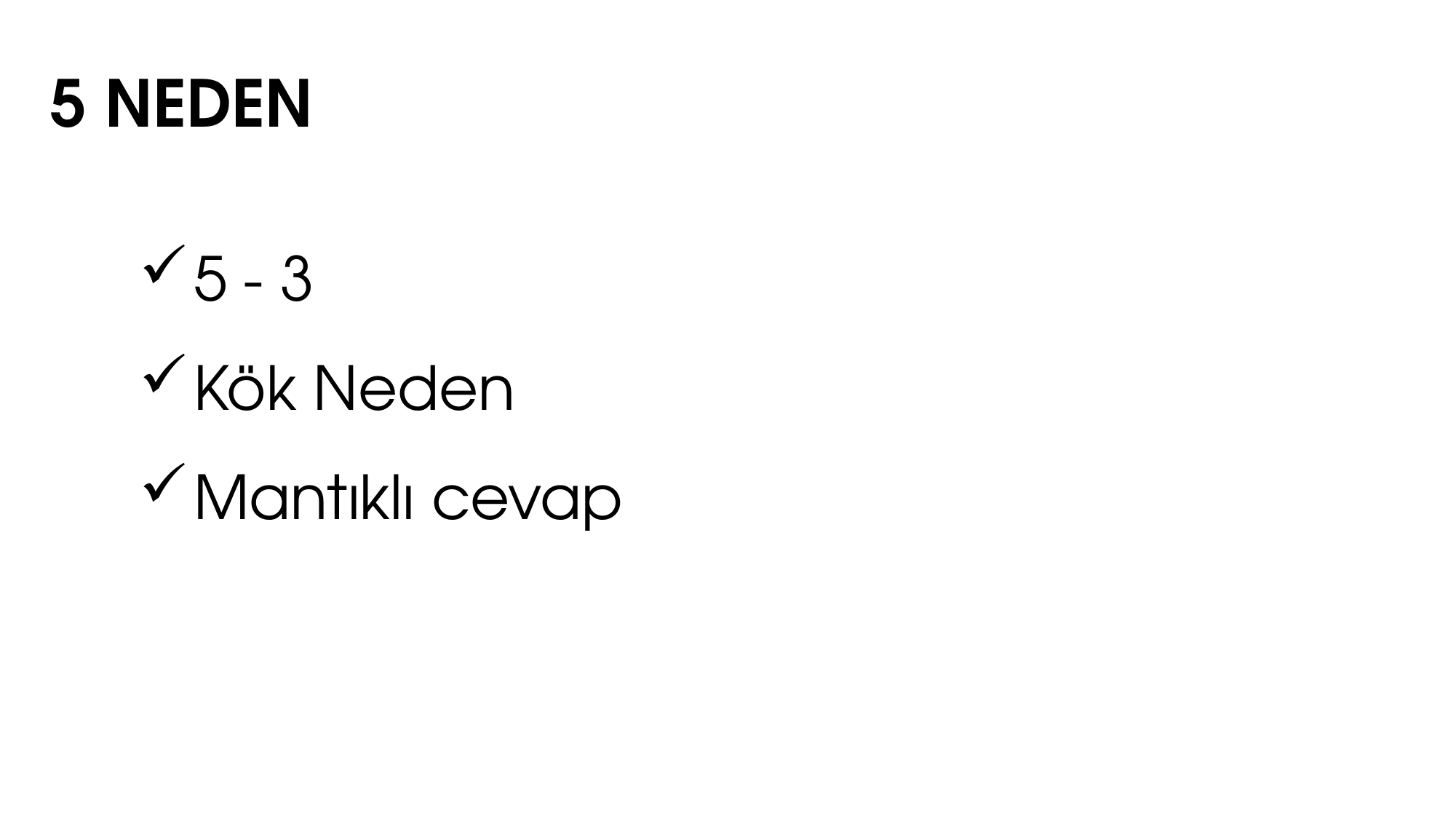

5 NEDEN
5 - 3
Kök Neden
Mantıklı cevap